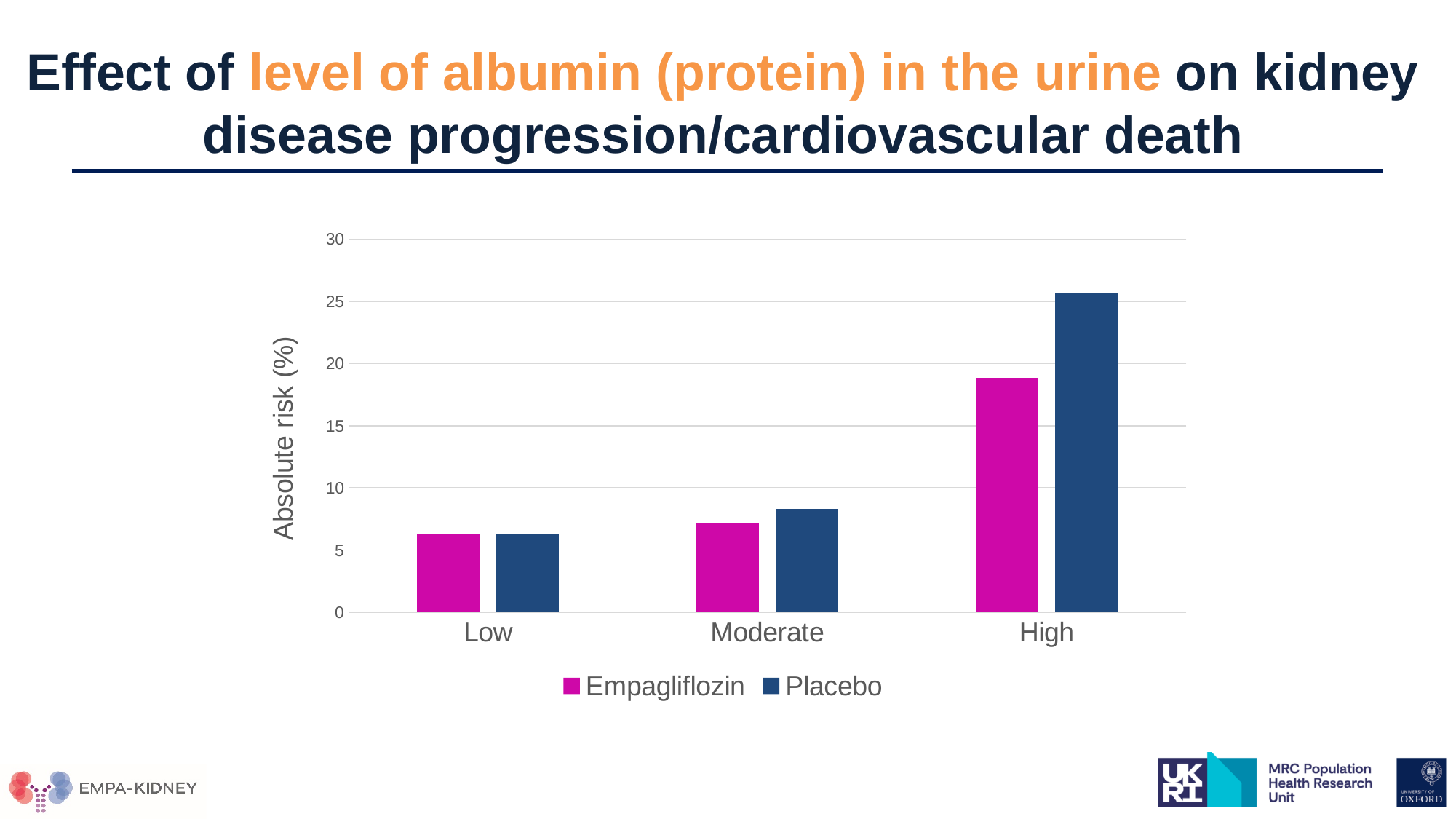

# Effect of level of albumin (protein) in the urine on kidney disease progression/cardiovascular death

### Chart

| Category | Empagliflozin | Placebo |
|---|---|---|
| Low | 6.315789473684211 | 6.334841628959276 |
| Moderate | 7.227615965480043 | 8.32443970117396 |
| High | 18.86682242990654 | 25.689149560117304 |